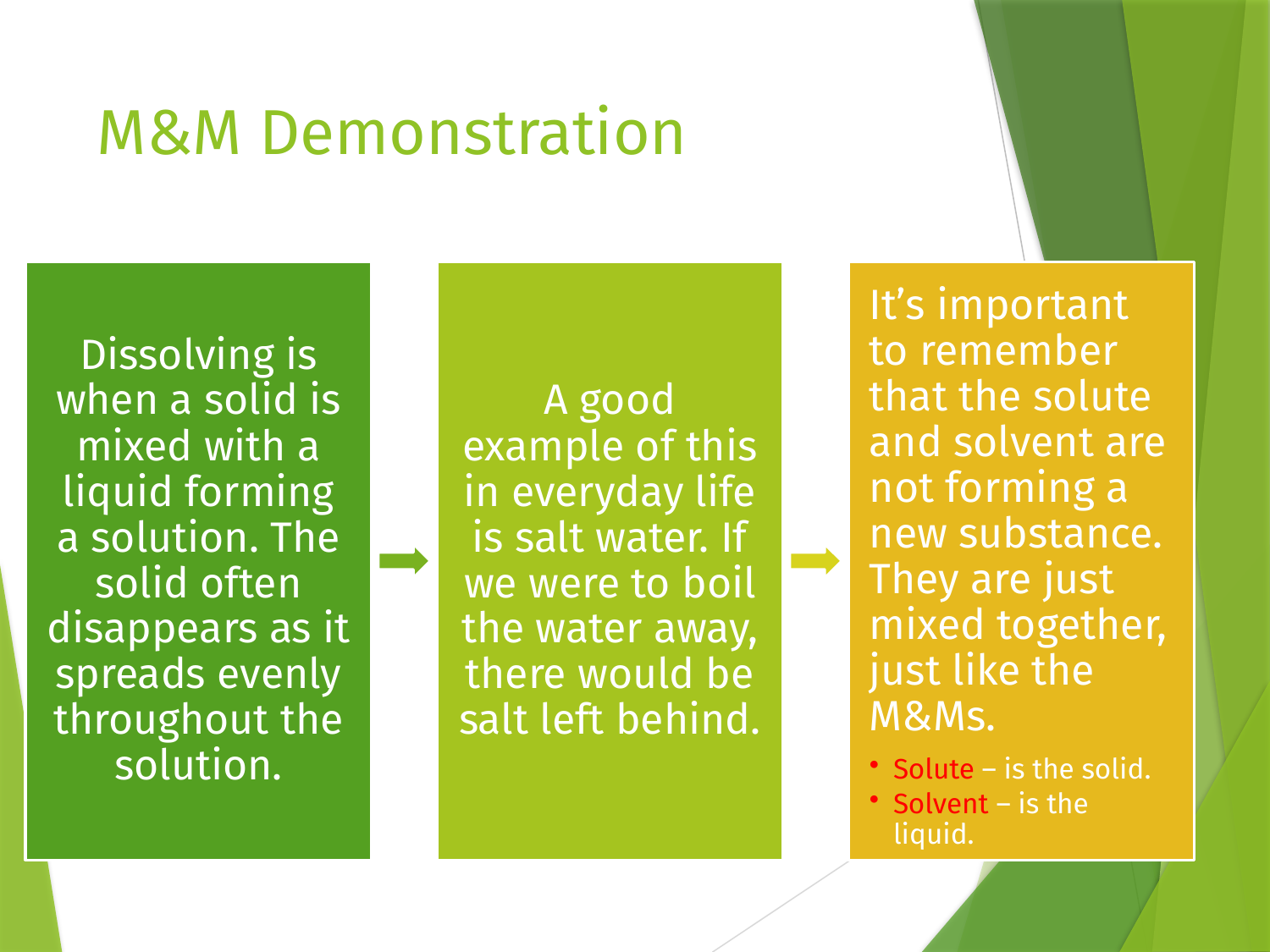

# M&M Demonstration
Dissolving is when a solid is mixed with a liquid forming a solution. The solid often disappears as it spreads evenly throughout the solution.
A good example of this in everyday life is salt water. If we were to boil the water away, there would be salt left behind.
It’s important to remember that the solute and solvent are not forming a new substance. They are just mixed together, just like the M&Ms.
Solute – is the solid.
Solvent – is the liquid.